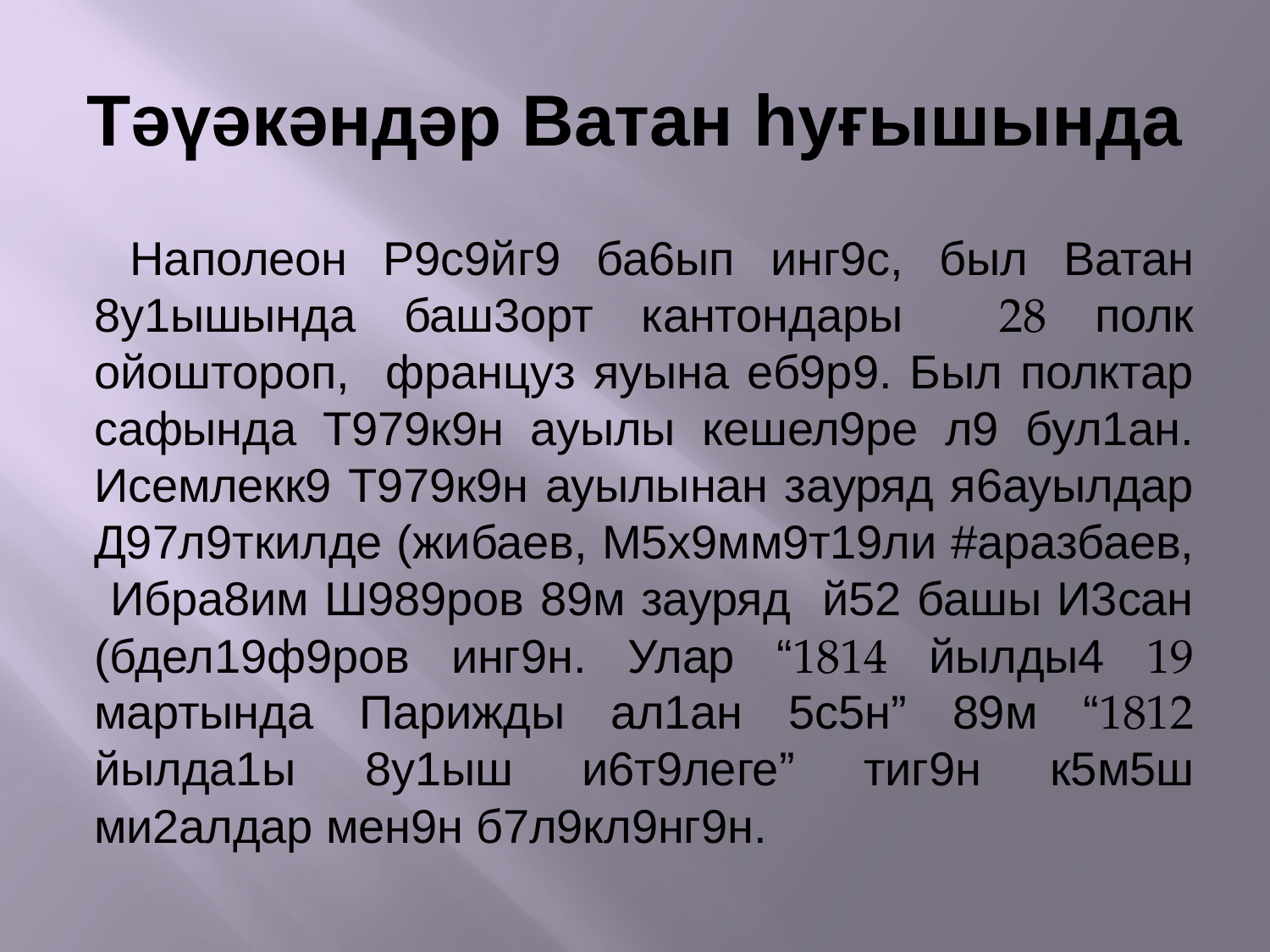

# Тәүәкәндәр Ватан һуғышында
 Наполеон Р9с9йг9 ба6ып инг9с, был Ватан 8у1ышында баш3орт кантондары  28 полк ойоштороп,  француз яуына еб9р9. Был полктар сафында Т979к9н ауылы кешел9ре л9 бул1ан. Исемлекк9 Т979к9н ауылынан зауряд я6ауылдар Д97л9ткилде (жибаев, М5х9мм9т19ли #аразбаев,  Ибра8им Ш989ров 89м зауряд  й52 башы И3сан (бдел19ф9ров инг9н. Улар “1814 йылды4 19 мартында Парижды ал1ан 5с5н” 89м “1812 йылда1ы 8у1ыш и6т9леге” тиг9н к5м5ш ми2алдар мен9н б7л9кл9нг9н.